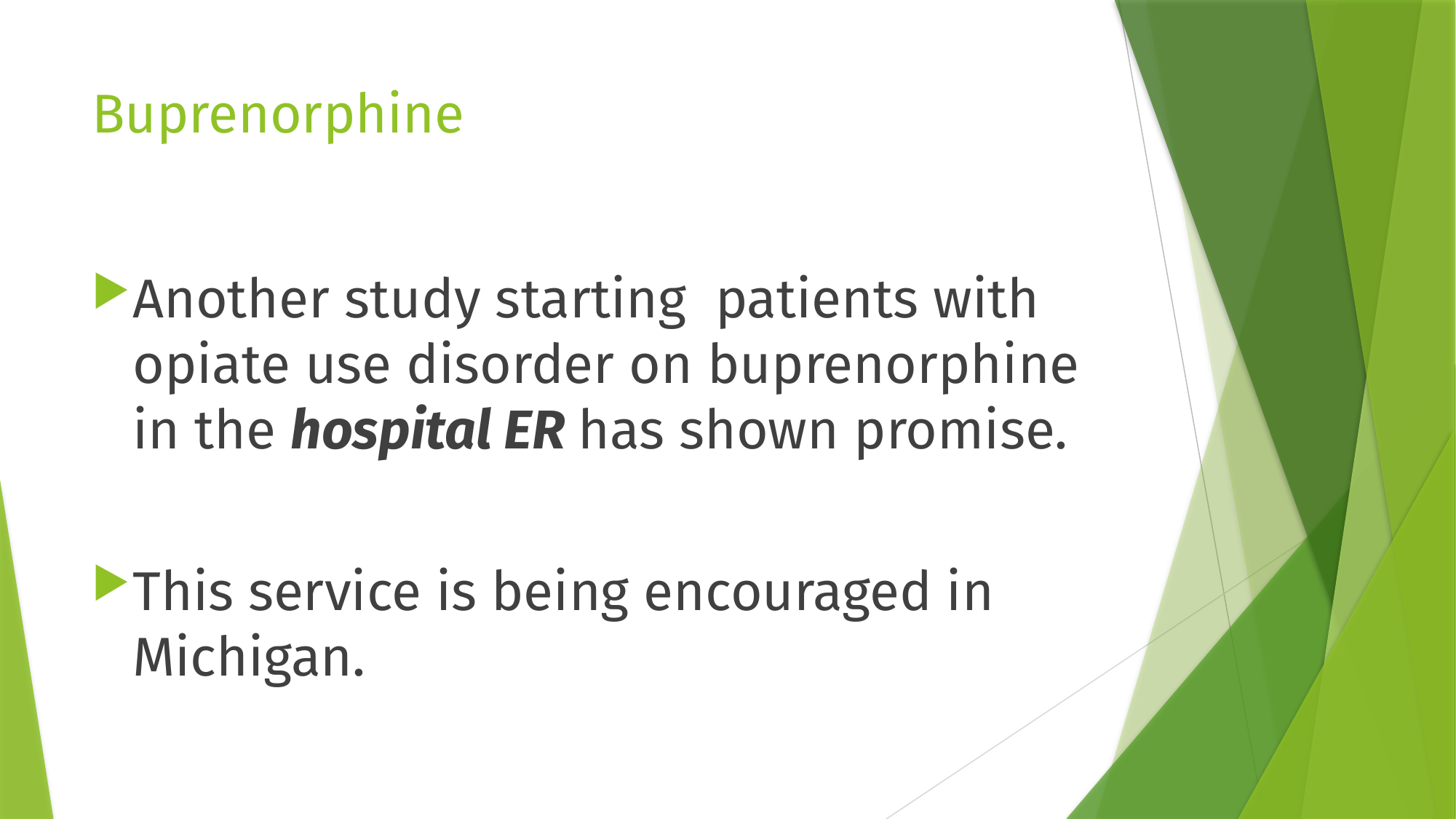

# Buprenorphine
Another study starting  patients with opiate use disorder on buprenorphine in the hospital ER has shown promise.

This service is being encouraged in Michigan.